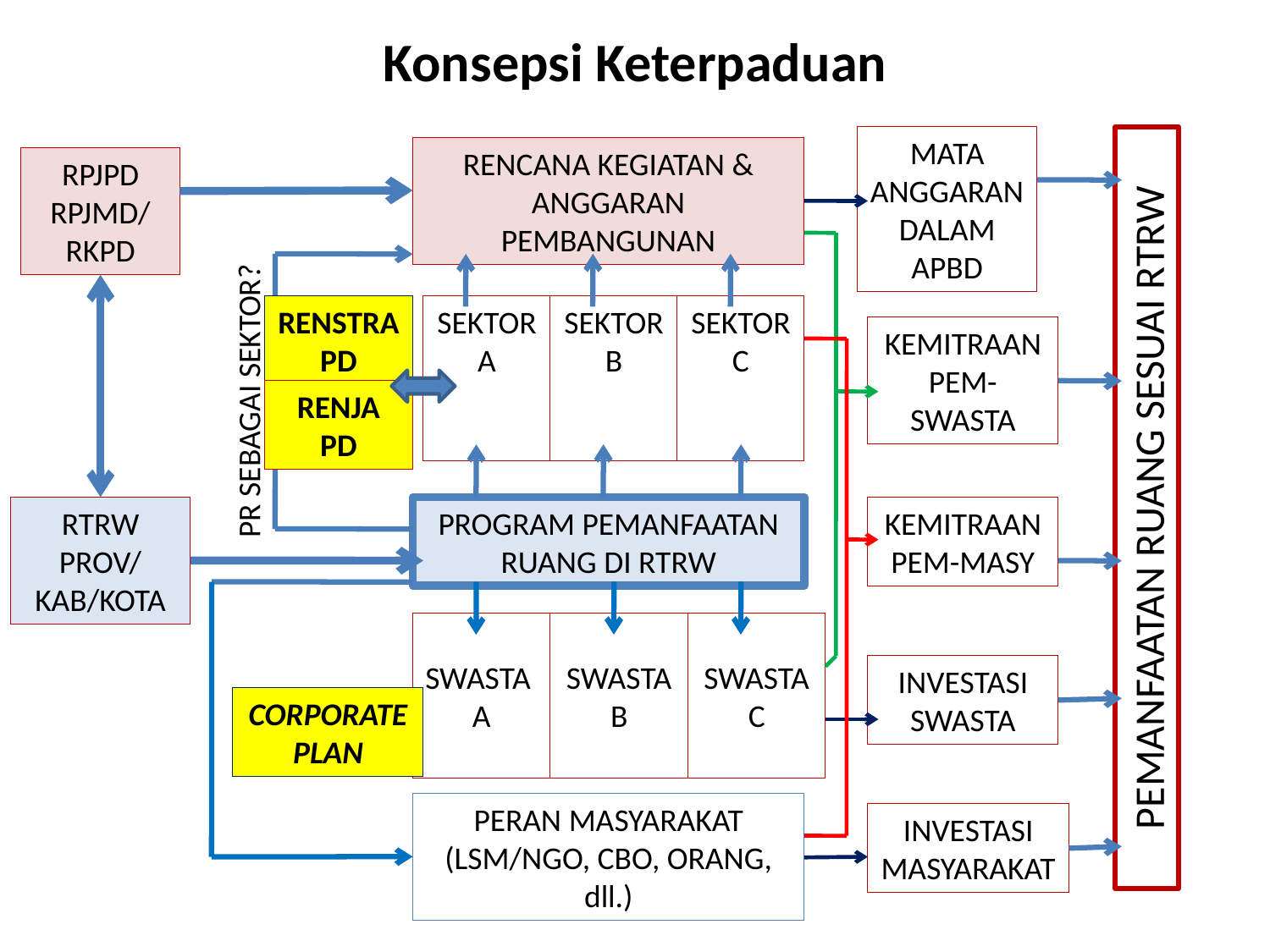

# Konsepsi Keterpaduan
MATA ANGGARAN DALAM APBD
RENCANA KEGIATAN & ANGGARAN PEMBANGUNAN
RPJPD RPJMD/
RKPD
RENSTRA PD
SEKTOR A

SEKTOR B

SEKTOR C

KEMITRAAN PEM-SWASTA
PR SEBAGAI SEKTOR?

RENJA PD
PEMANFAATAN RUANG SESUAI RTRW
RTRW PROV/
KAB/KOTA
PROGRAM PEMANFAATAN RUANG DI RTRW
KEMITRAAN PEM-MASY

SWASTA  A

SWASTA B

SWASTA C

INVESTASI SWASTA
CORPORATE PLAN
PERAN MASYARAKAT
(LSM/NGO, CBO, ORANG, dll.)
INVESTASI MASYARAKAT